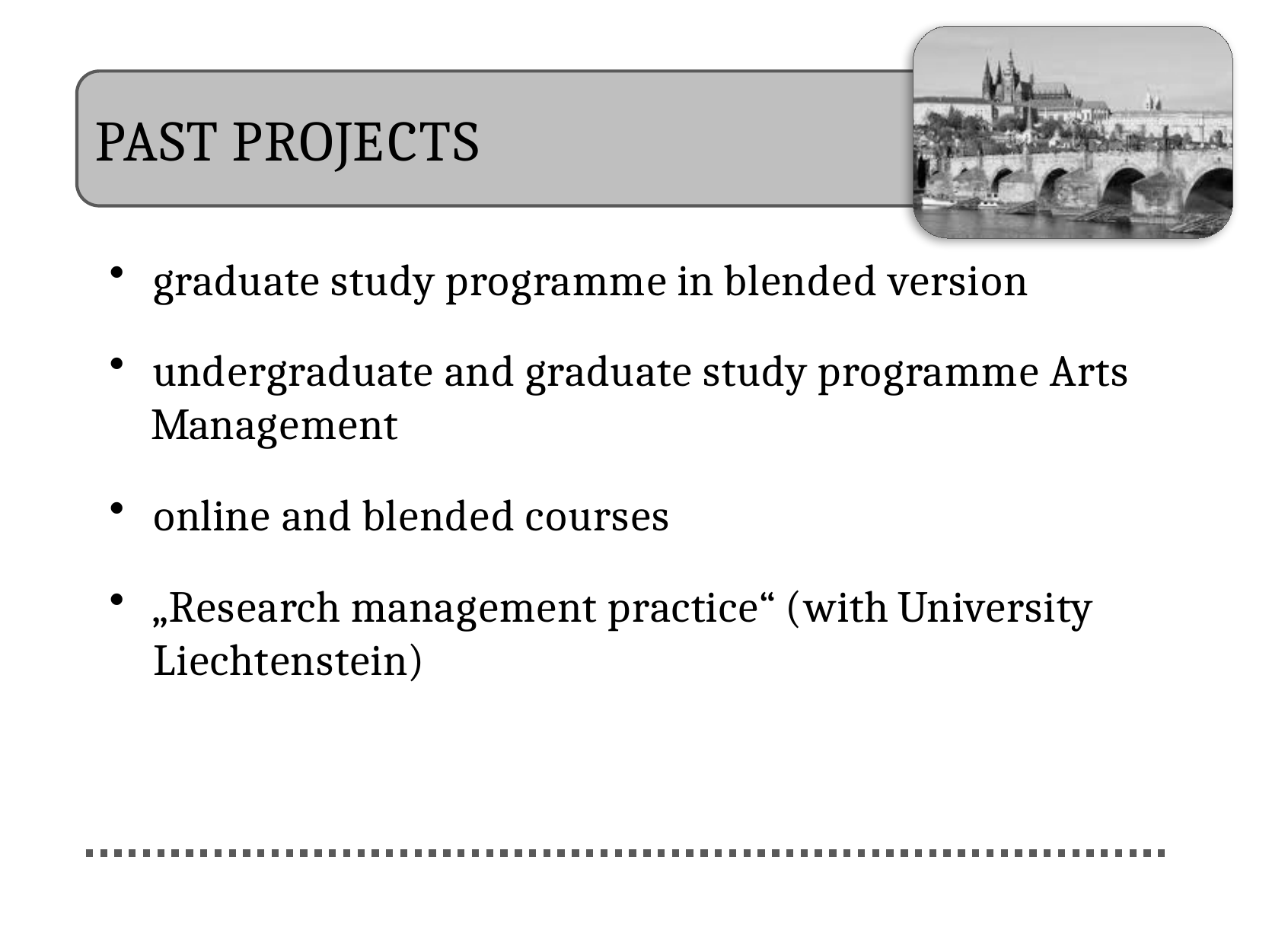

# PAST PROJECTS
graduate study programme in blended version
undergraduate and graduate study programme Arts Management
online and blended courses
„Research management practice“ (with University Liechtenstein)